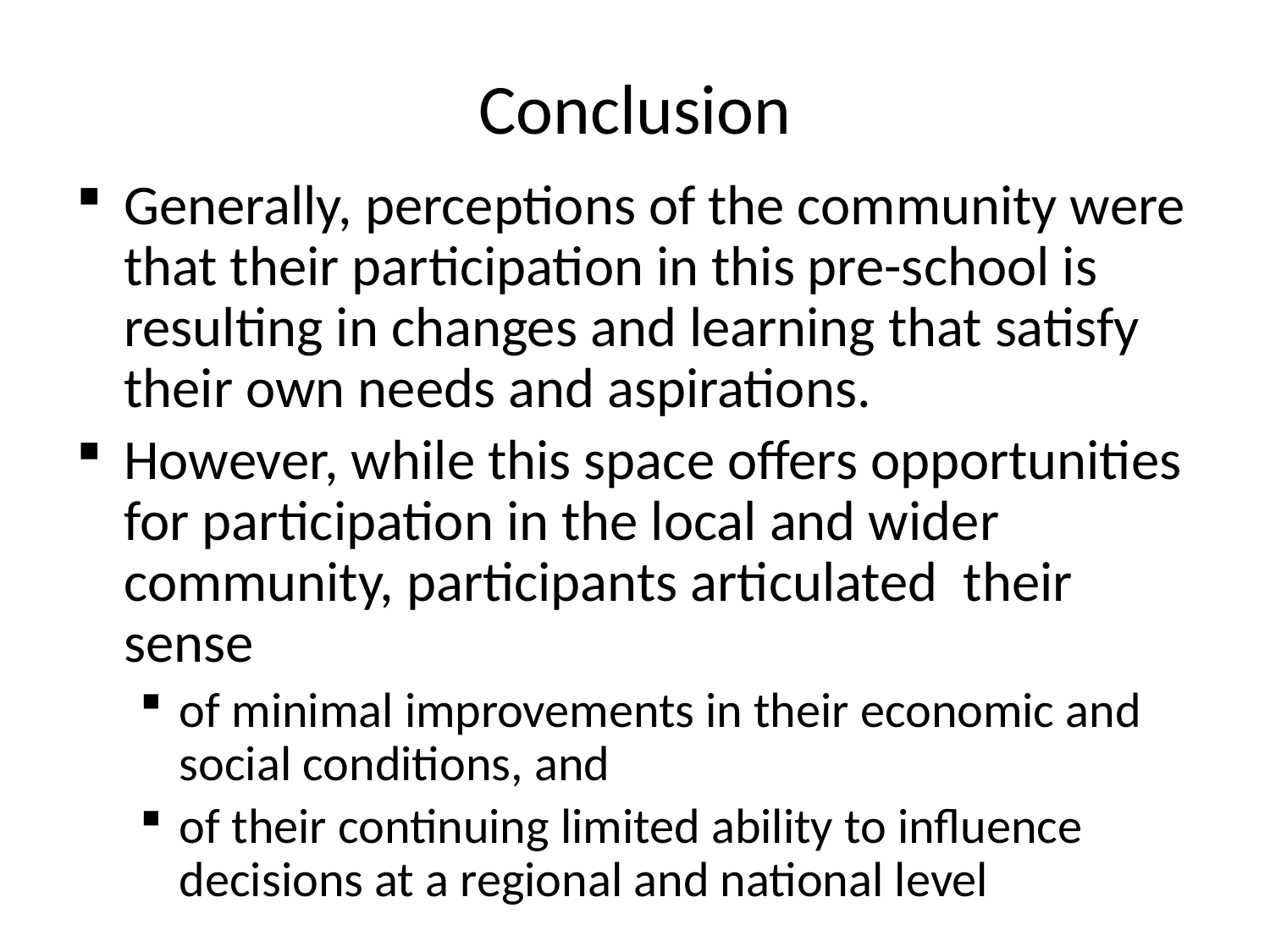

# Conclusion
Generally, perceptions of the community were that their participation in this pre-school is resulting in changes and learning that satisfy their own needs and aspirations.
However, while this space offers opportunities for participation in the local and wider community, participants articulated  their sense
of minimal improvements in their economic and social conditions, and
of their continuing limited ability to influence decisions at a regional and national level